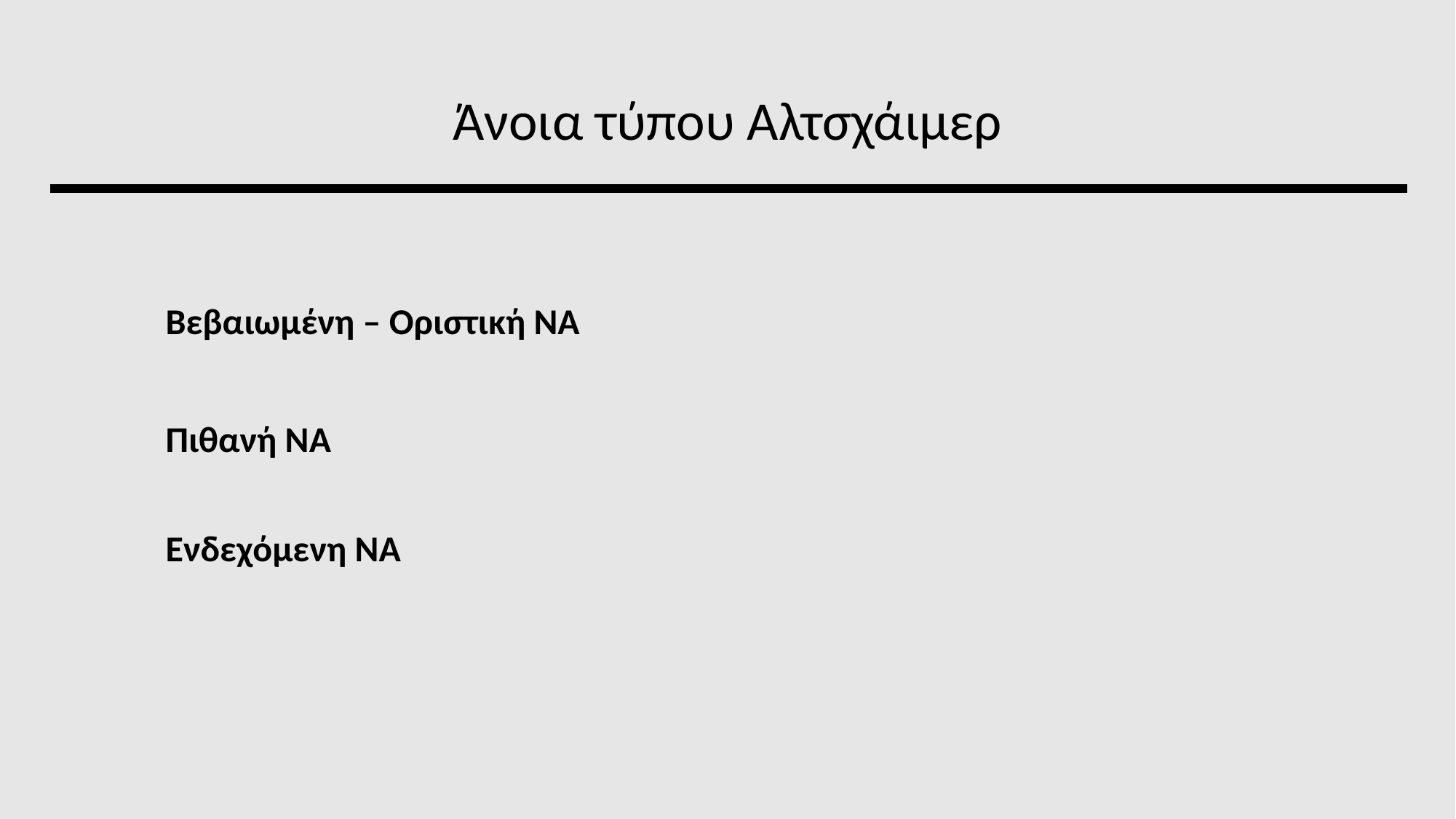

# Άνοια τύπου Αλτσχάιμερ

Βεβαιωμένη – Οριστική ΝΑ

Πιθανή ΝA

Ενδεχόμενη ΝΑ